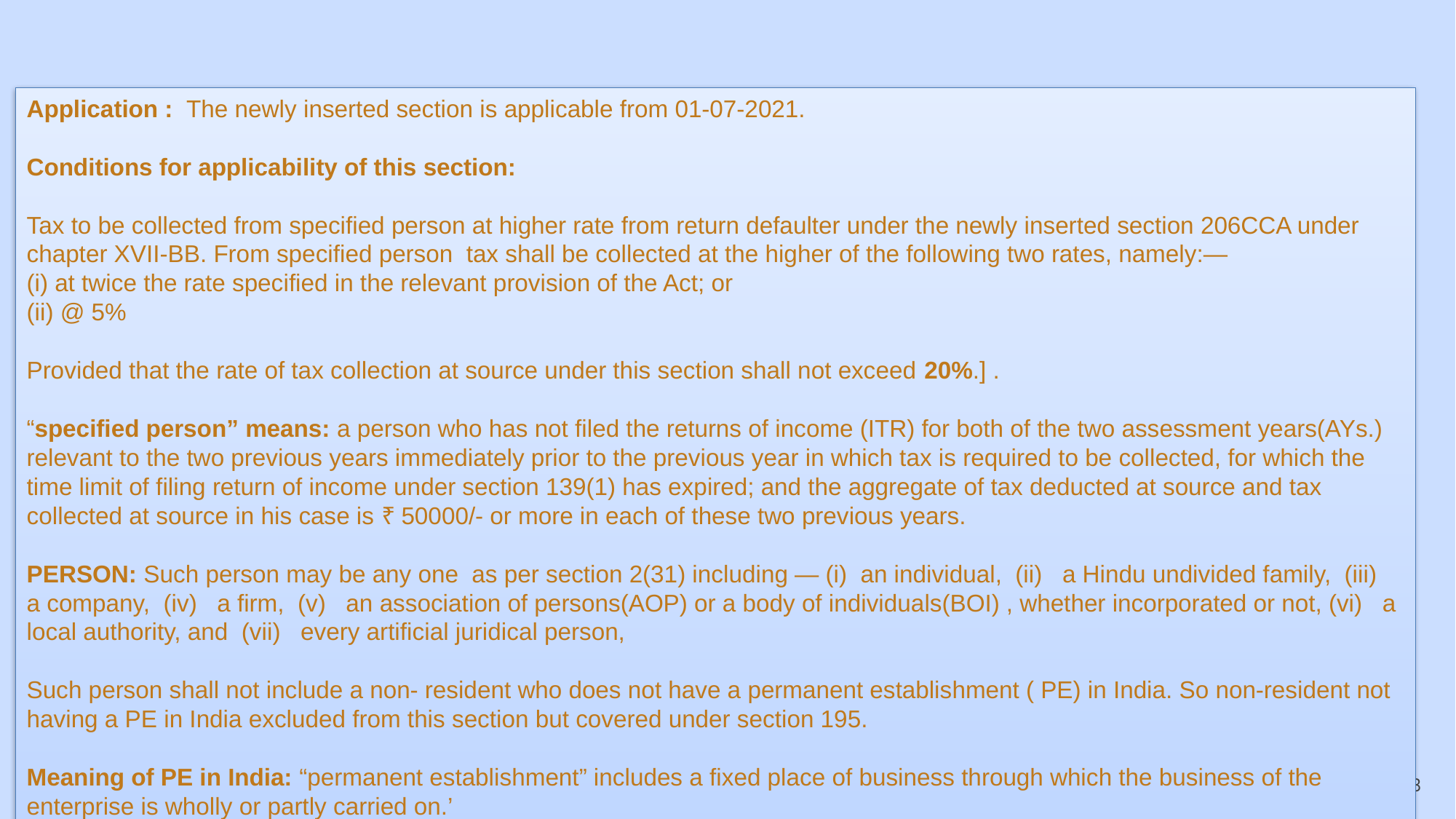

Application :  The newly inserted section is applicable from 01-07-2021.

Conditions for applicability of this section:

Tax to be collected from specified person at higher rate from return defaulter under the newly inserted section 206CCA under chapter XVII-BB. From specified person  tax shall be collected at the higher of the following two rates, namely:—
(i) at twice the rate specified in the relevant provision of the Act; or
(ii) @ 5%

Provided that the rate of tax collection at source under this section shall not exceed 20%.] .

“specified person” means: a person who has not filed the returns of income (ITR) for both of the two assessment years(AYs.) relevant to the two previous years immediately prior to the previous year in which tax is required to be collected, for which the time limit of filing return of income under section 139(1) has expired; and the aggregate of tax deducted at source and tax collected at source in his case is ₹ 50000/- or more in each of these two previous years.

PERSON: Such person may be any one  as per section 2(31) including — (i)  an individual,  (ii)   a Hindu undivided family,  (iii)   a company,  (iv)   a firm,  (v)   an association of persons(AOP) or a body of individuals(BOI) , whether incorporated or not, (vi)   a local authority, and  (vii)   every artificial juridical person,

Such person shall not include a non- resident who does not have a permanent establishment ( PE) in India. So non-resident not having a PE in India excluded from this section but covered under section 195.

Meaning of PE in India: “permanent establishment” includes a fixed place of business through which the business of the enterprise is wholly or partly carried on.’

63